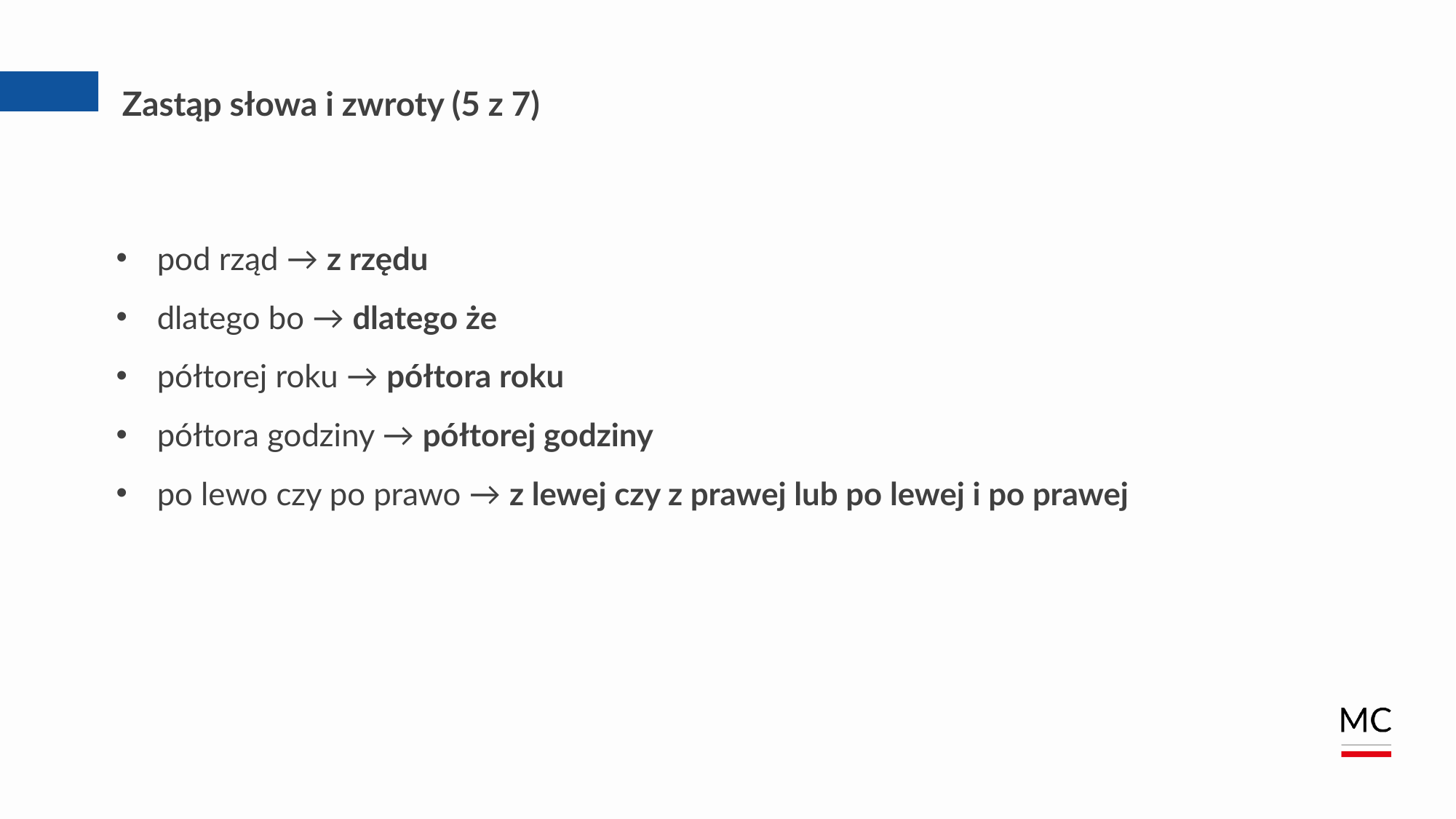

# Zastąp słowa i zwroty (5 z 7)
pod rząd → z rzędu
dlatego bo → dlatego że
półtorej roku → półtora roku
półtora godziny → półtorej godziny
po lewo czy po prawo → z lewej czy z prawej lub po lewej i po prawej